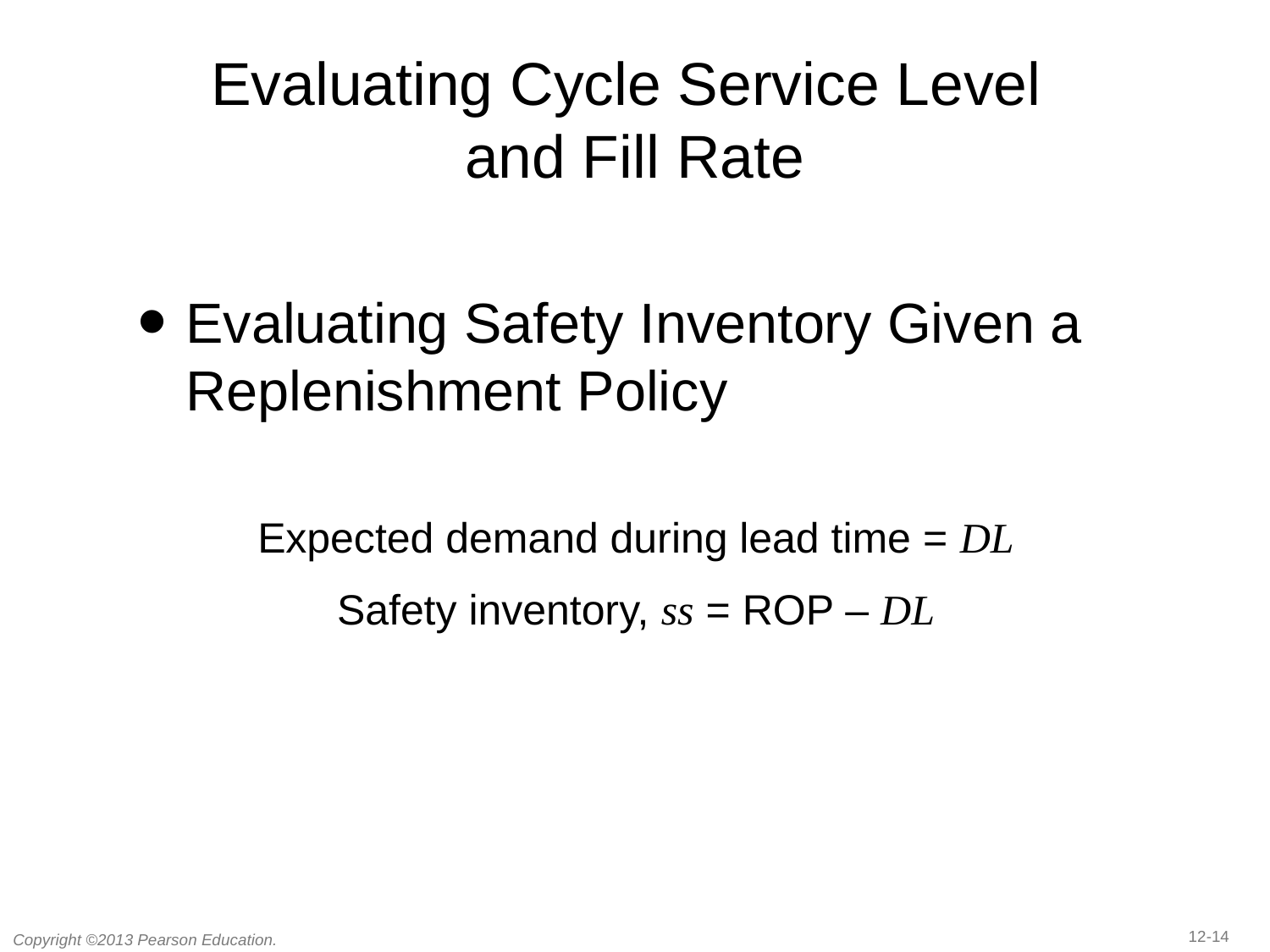

# Evaluating Cycle Service Level and Fill Rate
Evaluating Safety Inventory Given a Replenishment Policy

Expected demand during lead time = DL
Safety inventory, ss = ROP – DL